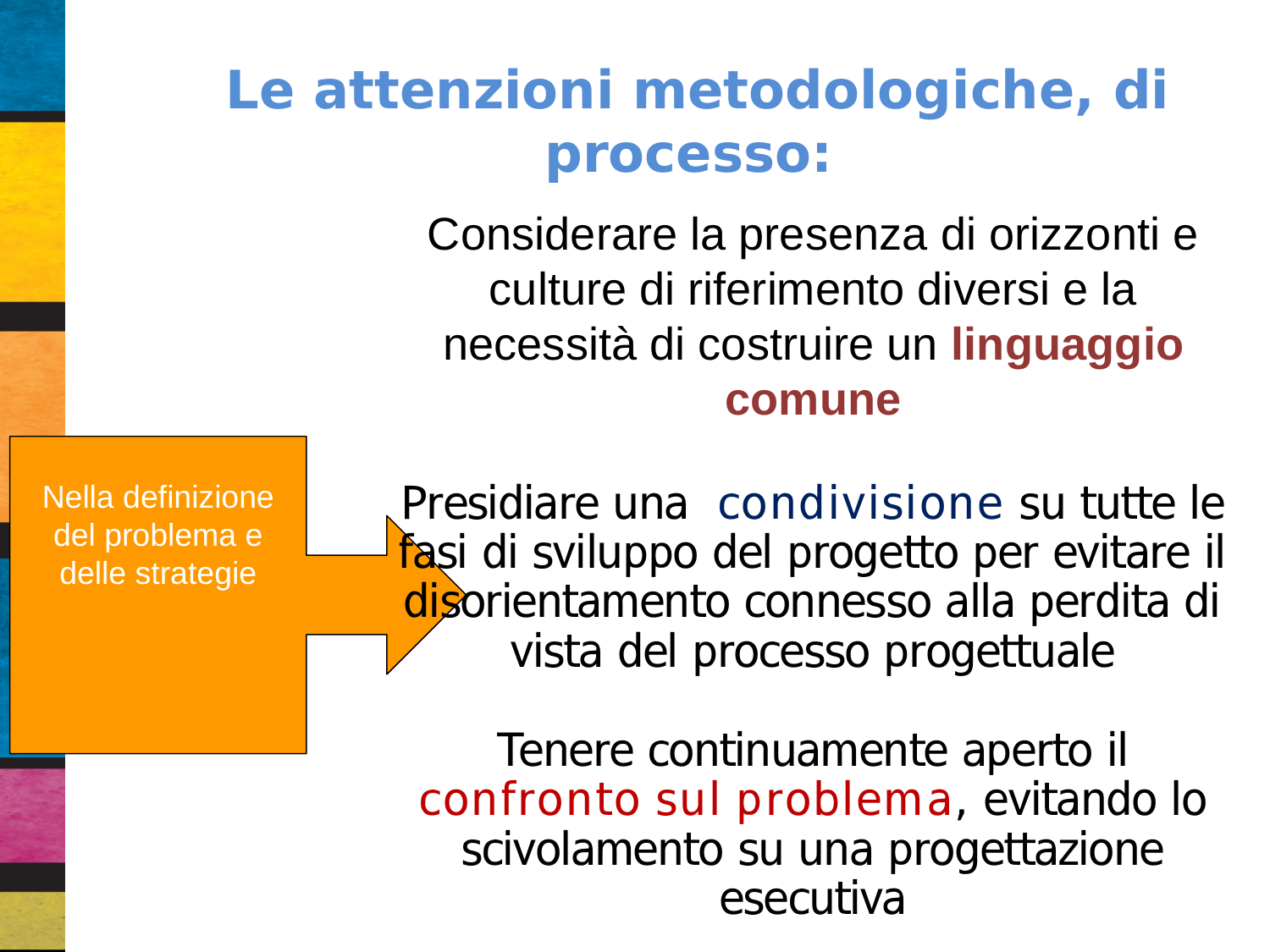

# Le attenzioni metodologiche, di processo:

Considerare la presenza di orizzonti e culture di riferimento diversi e la necessità di costruire un linguaggio comune

Presidiare una  condivisione su tutte le fasi di sviluppo del progetto per evitare il disorientamento connesso alla perdita di vista del processo progettuale

Tenere continuamente aperto il confronto sul problema, evitando lo scivolamento su una progettazione esecutiva

Nella definizione del problema e delle strategie